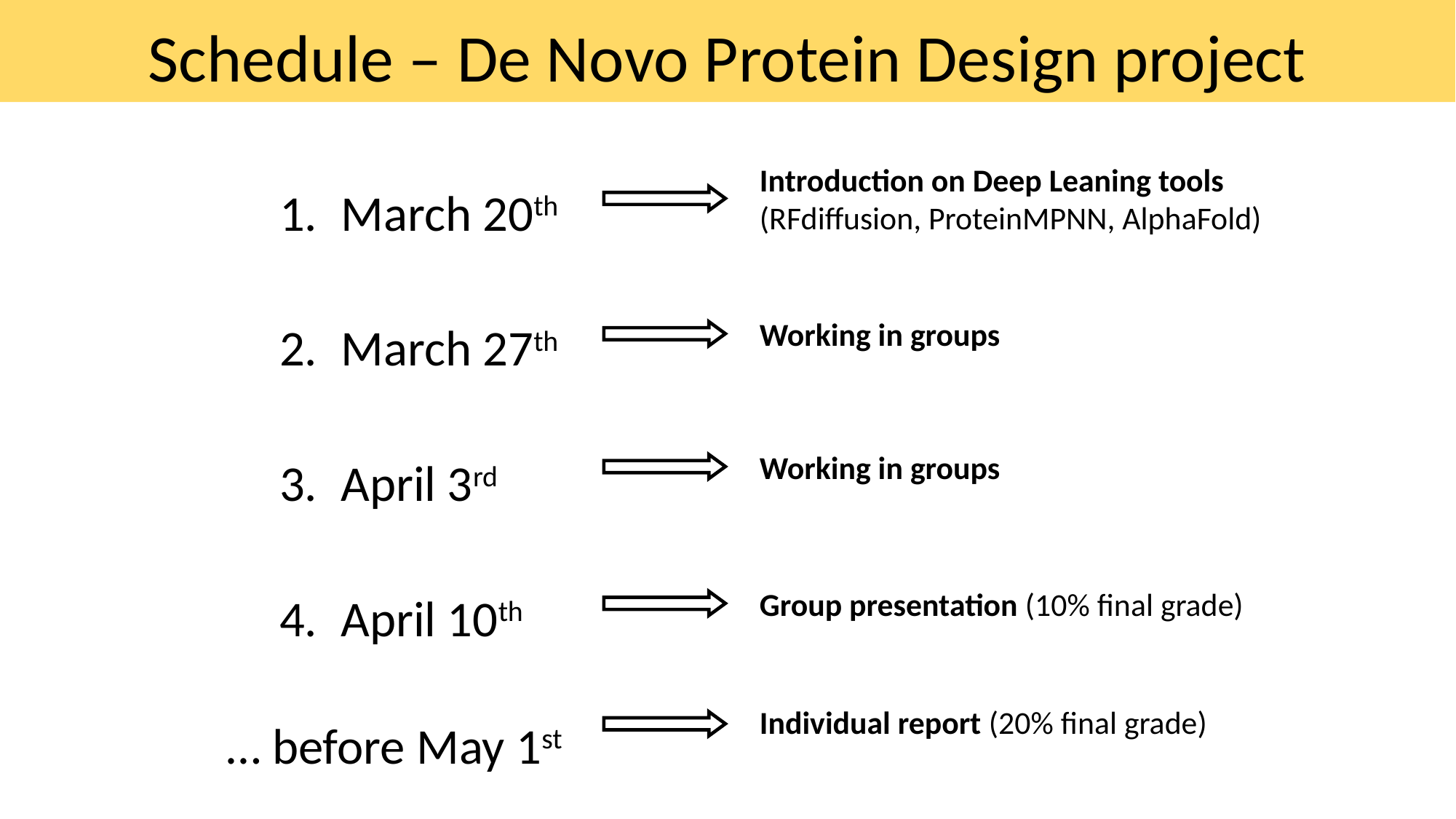

Schedule – De Novo Protein Design project

March 20th
March 27th
April 3rd
April 10th

Introduction on Deep Leaning tools
(RFdiffusion, ProteinMPNN, AlphaFold)

Working in groups

Working in groups

Group presentation (10% final grade)
… before May 1st

Individual report (20% final grade)